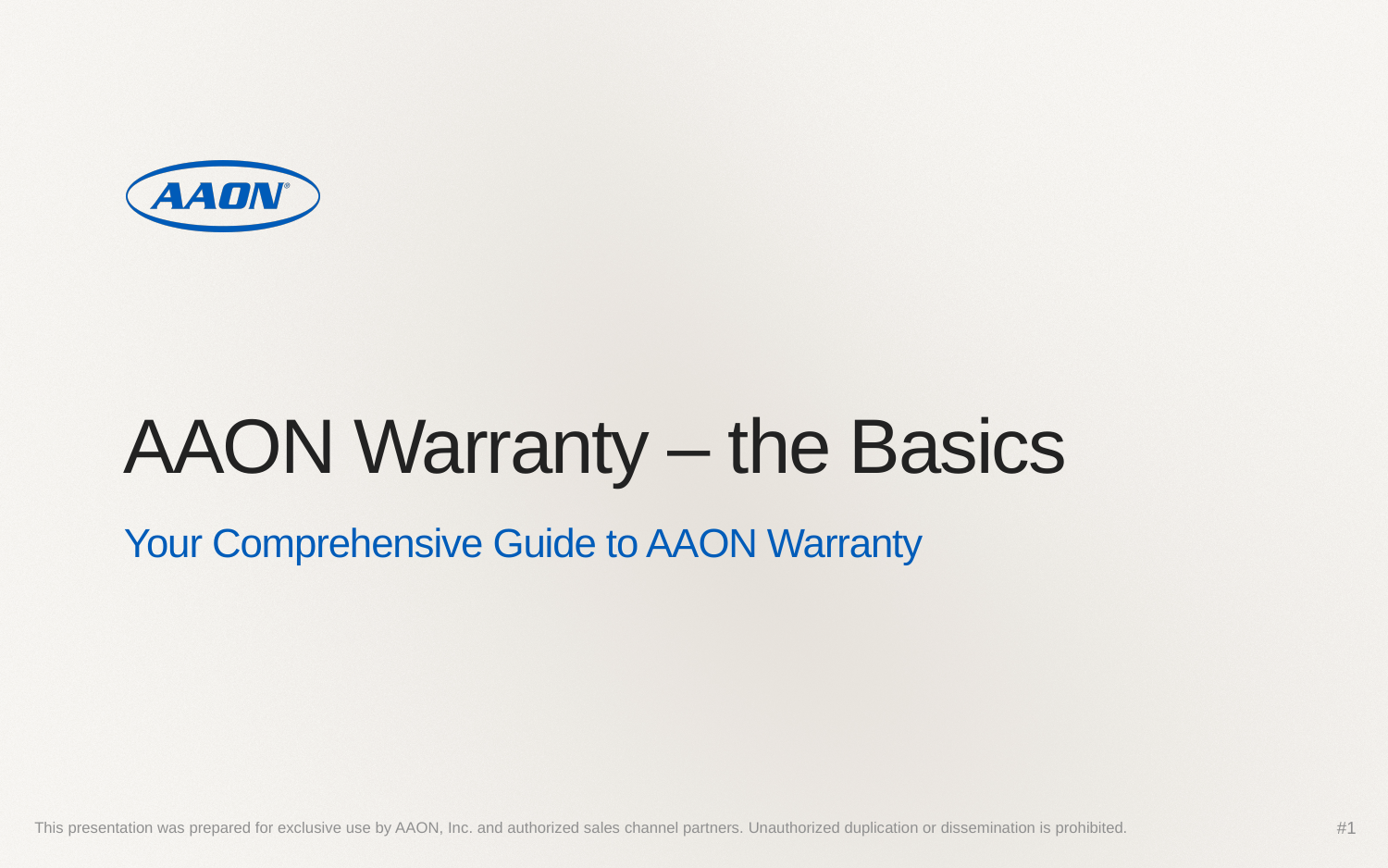

# AAON Warranty – the Basics
Your Comprehensive Guide to AAON Warranty
#1